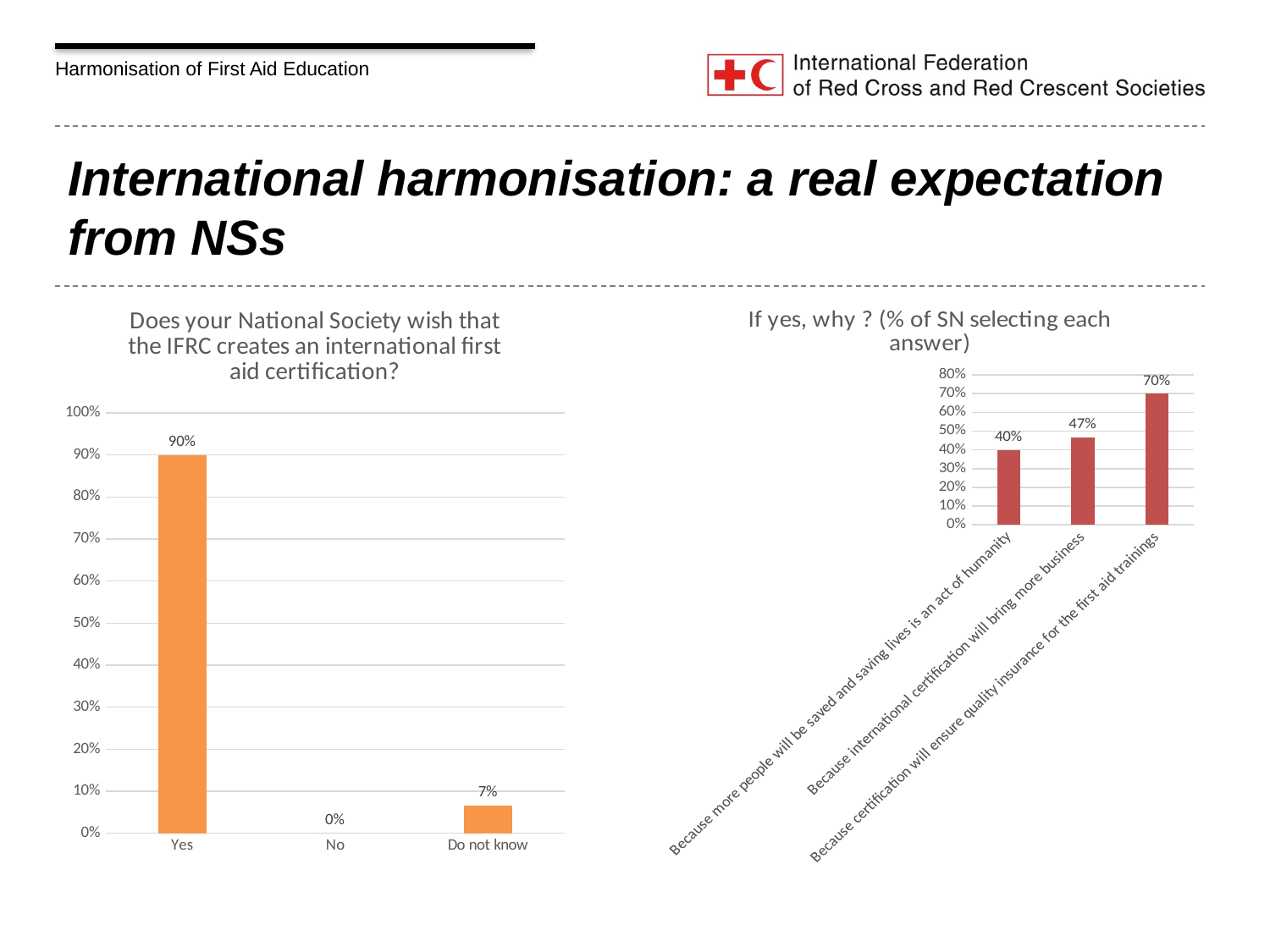

# International harmonisation: a real expectation from NSs

### Chart:

| Category | Does your National Society wish that the IFRC creates an international first aid certification? |
|---|---|
| Yes | 0.9 |
| No | 0.0 |
| Do not know | 0.06666666666666667 |

### Chart:

| Category | If yes, why ? (% of SN selecting each answer) |
|---|---|
| Because more people will be saved and saving lives is an act of humanity | 0.4 |
| Because international certification will bring more business | 0.4666666666666667 |
| Because certification will ensure quality insurance for the first aid trainings | 0.7 |